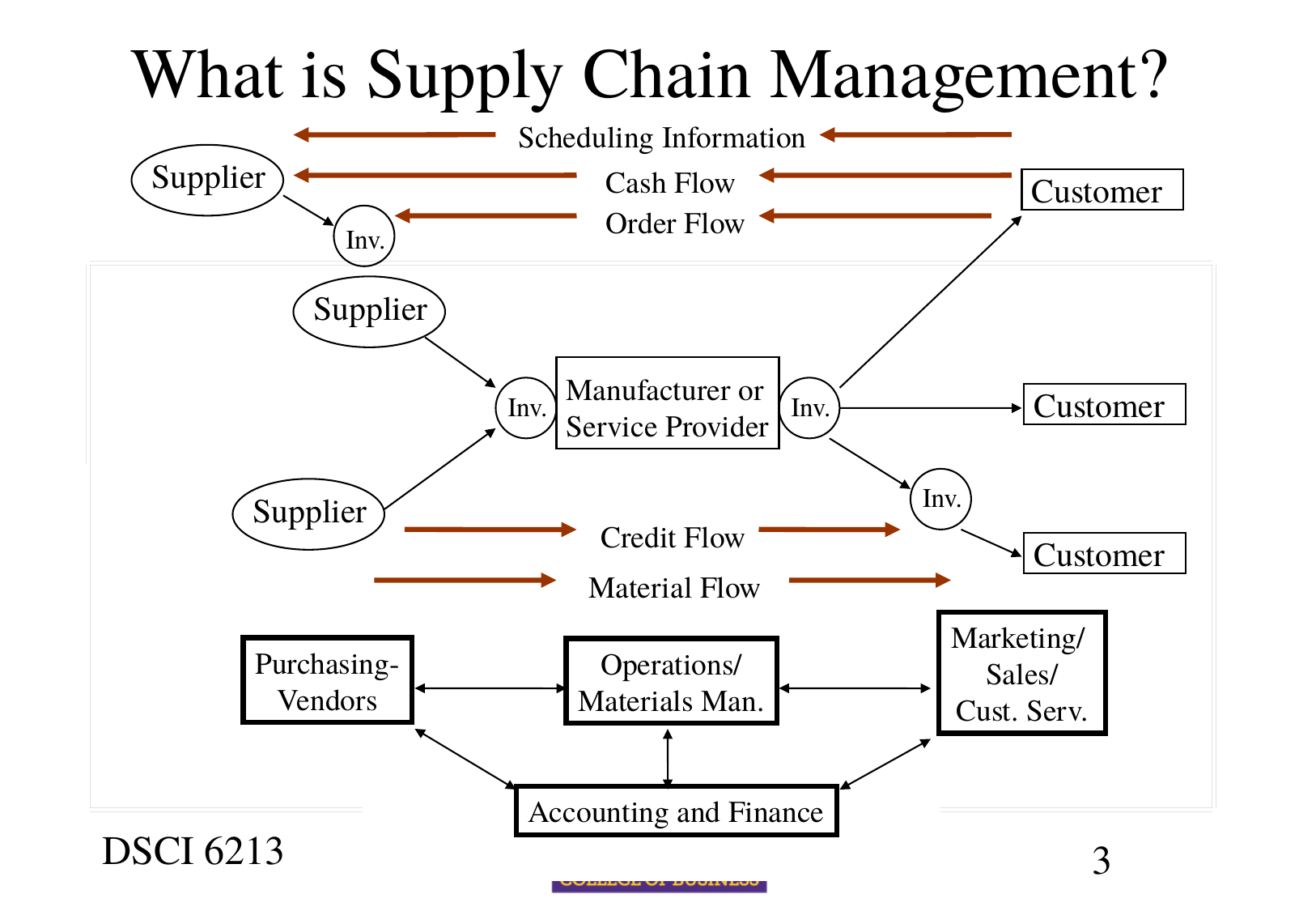

# What is Supply Chain Management?

Scheduling Information

Supplier
Cash Flow
Customer

Order Flow

Inv.

Supplier

Manufacturer or
Service Provider

Customer

Inv.
Inv.

Inv.

Supplier
Credit Flow

Material Flow

Customer

Marketing/
Sales/
Cust. Serv.
Purchasing-
Vendors
Operations/
Materials Man.

Accounting and Finance